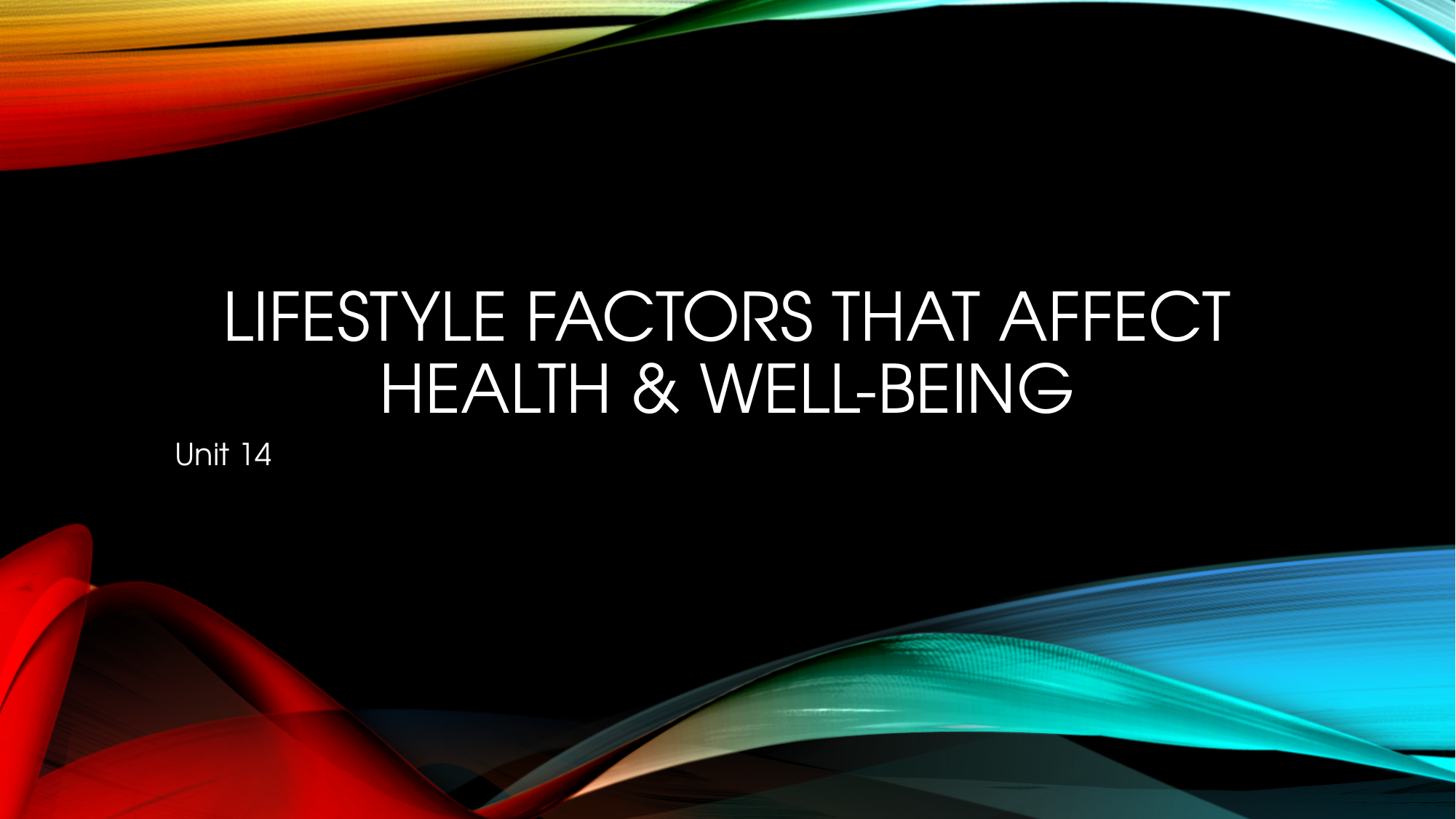

# Lifestyle factors that affect Health & Well-being
Unit 14